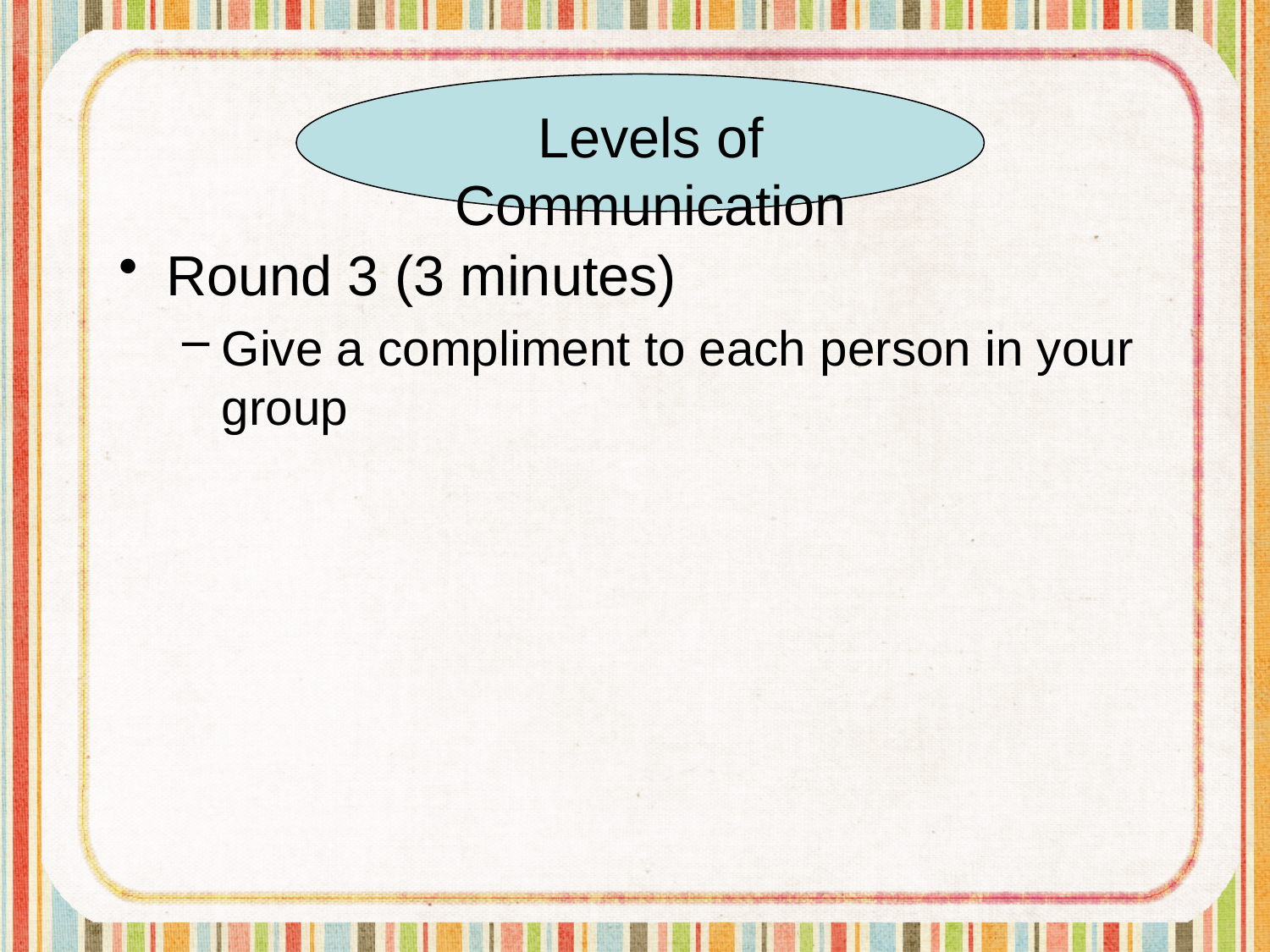

Round 3 (3 minutes)
Give a compliment to each person in your group